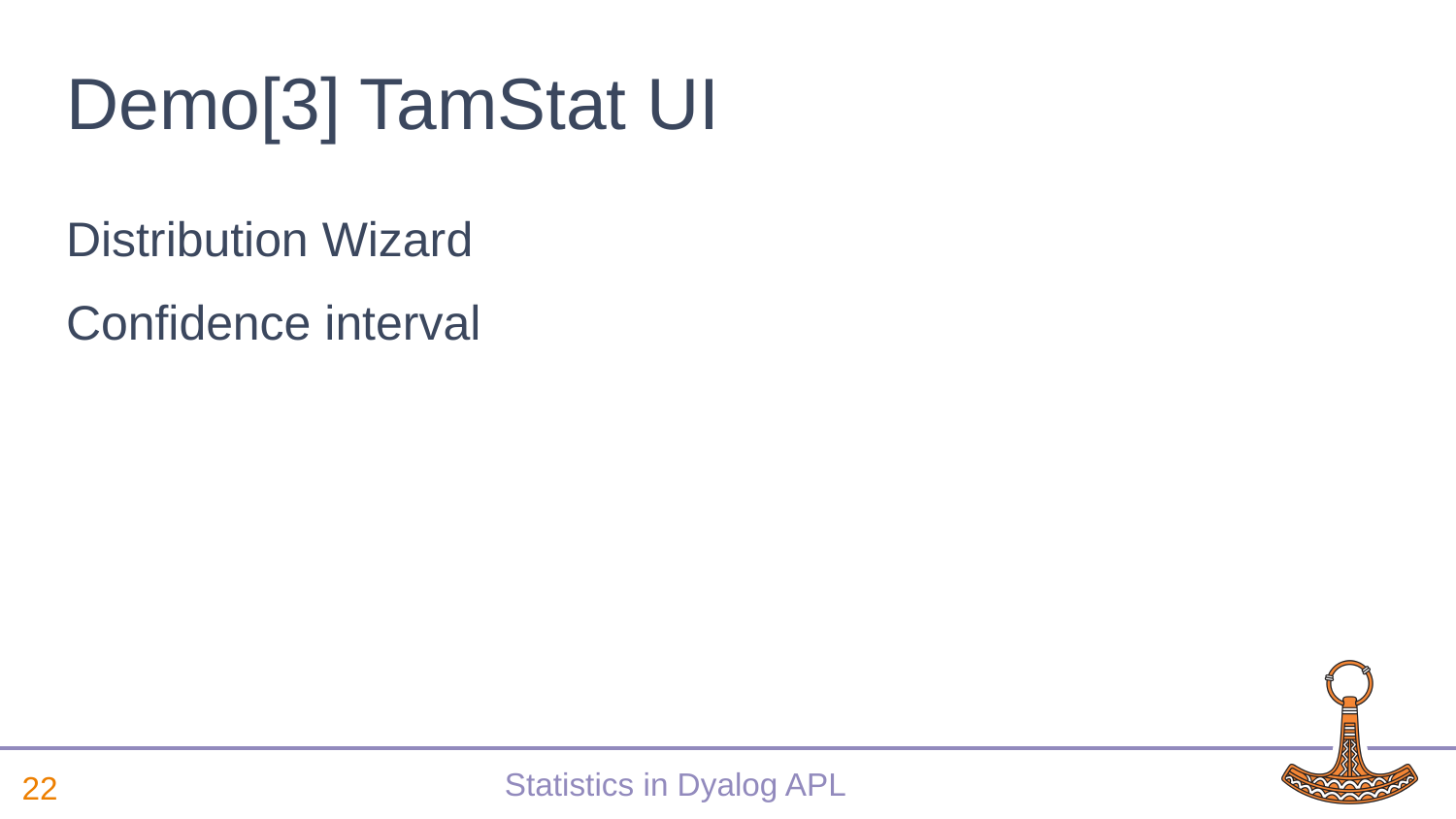

# Demo[3] TamStat UI
Distribution Wizard
Confidence interval